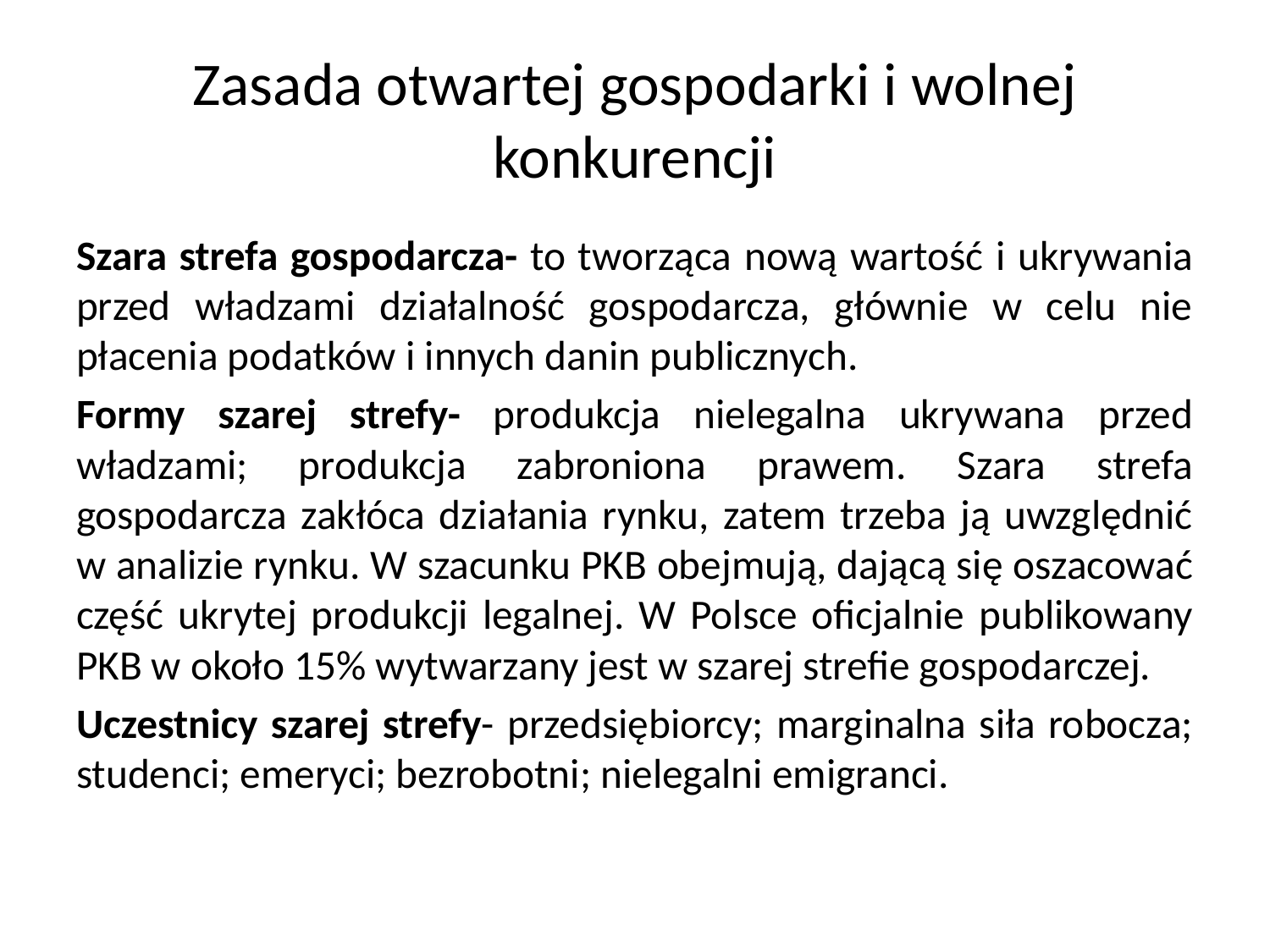

# Zasada otwartej gospodarki i wolnej konkurencji
Szara strefa gospodarcza- to tworząca nową wartość i ukrywania przed władzami działalność gospodarcza, głównie w celu nie płacenia podatków i innych danin publicznych.
Formy szarej strefy- produkcja nielegalna ukrywana przed władzami; produkcja zabroniona prawem. Szara strefa gospodarcza zakłóca działania rynku, zatem trzeba ją uwzględnić w analizie rynku. W szacunku PKB obejmują, dającą się oszacować część ukrytej produkcji legalnej. W Polsce oficjalnie publikowany PKB w około 15% wytwarzany jest w szarej strefie gospodarczej.
Uczestnicy szarej strefy- przedsiębiorcy; marginalna siła robocza; studenci; emeryci; bezrobotni; nielegalni emigranci.